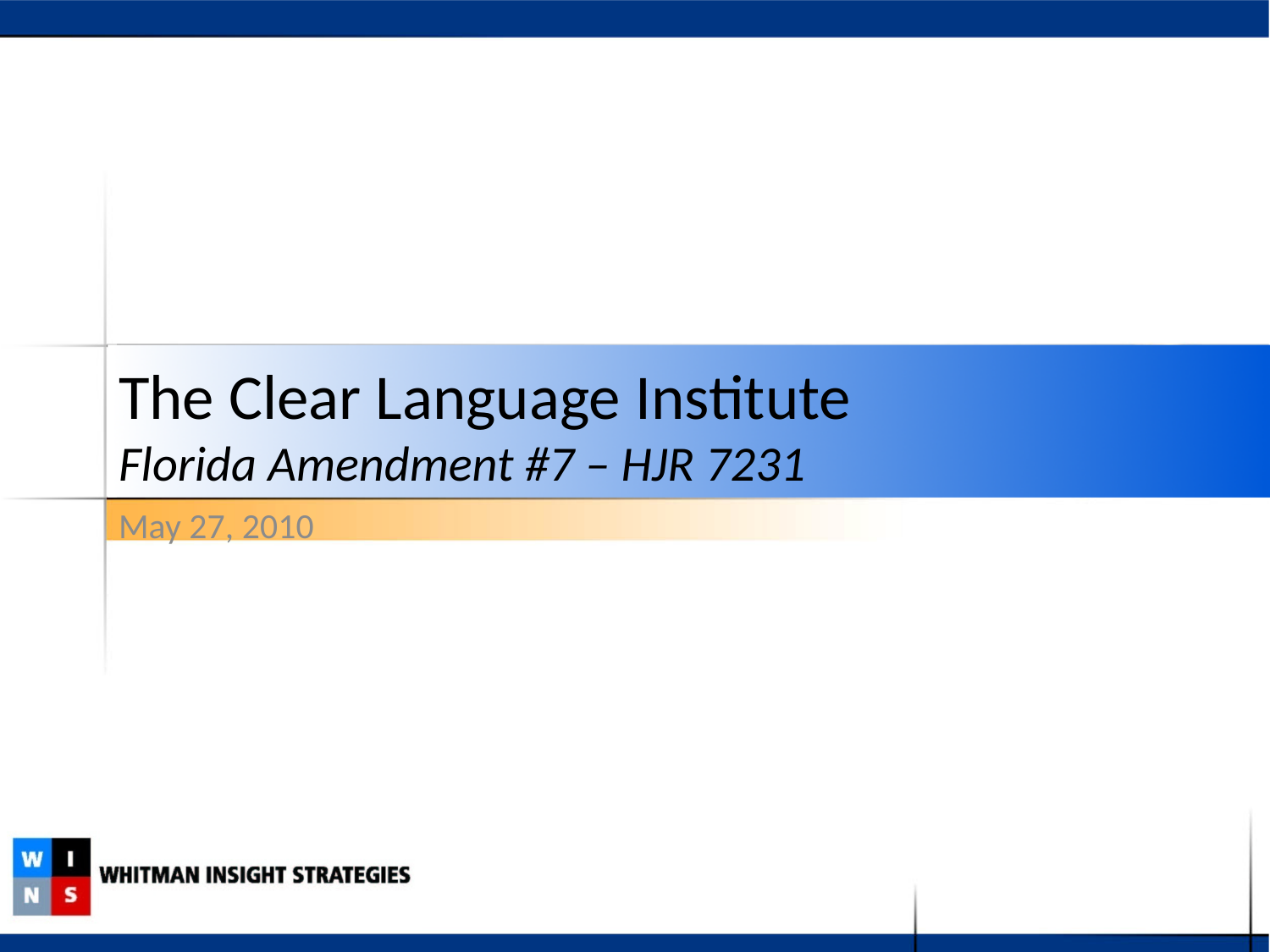

# The Clear Language Institute Florida Amendment #7 – HJR 7231
May 27, 2010